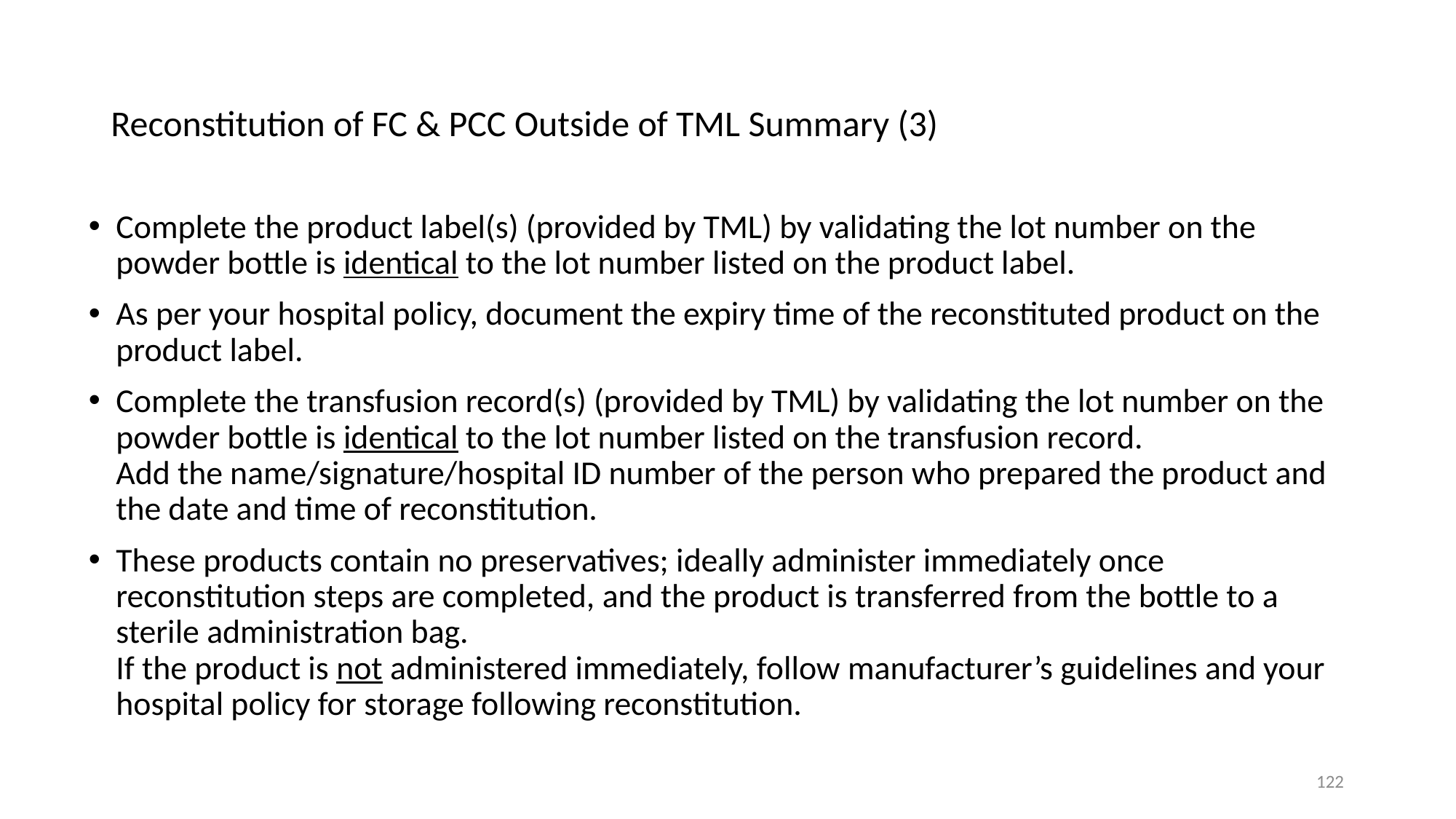

# Reconstitution of FC & PCC Outside of TML Summary (3)
Complete the product label(s) (provided by TML) by validating the lot number on the powder bottle is identical to the lot number listed on the product label.
As per your hospital policy, document the expiry time of the reconstituted product on the product label.
Complete the transfusion record(s) (provided by TML) by validating the lot number on the powder bottle is identical to the lot number listed on the transfusion record.
Add the name/signature/hospital ID number of the person who prepared the product and the date and time of reconstitution.
These products contain no preservatives; ideally administer immediately once
reconstitution steps are completed, and the product is transferred from the bottle to a sterile administration bag.
If the product is not administered immediately, follow manufacturer’s guidelines and your hospital policy for storage following reconstitution.

122